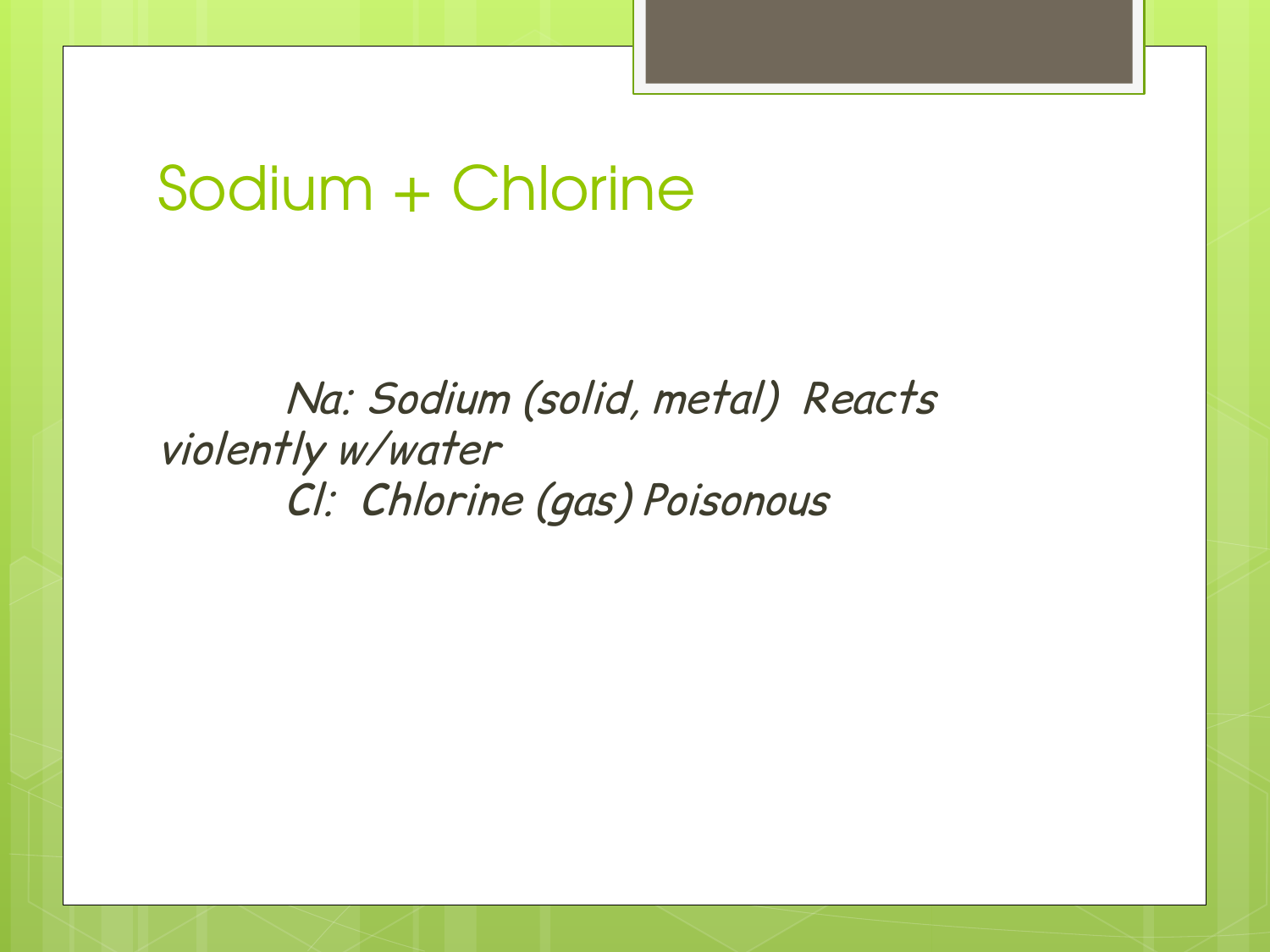

# Sodium + Chlorine

	Na: Sodium (solid, metal)  Reacts 	violently w/water
	Cl:  Chlorine (gas) Poisonous